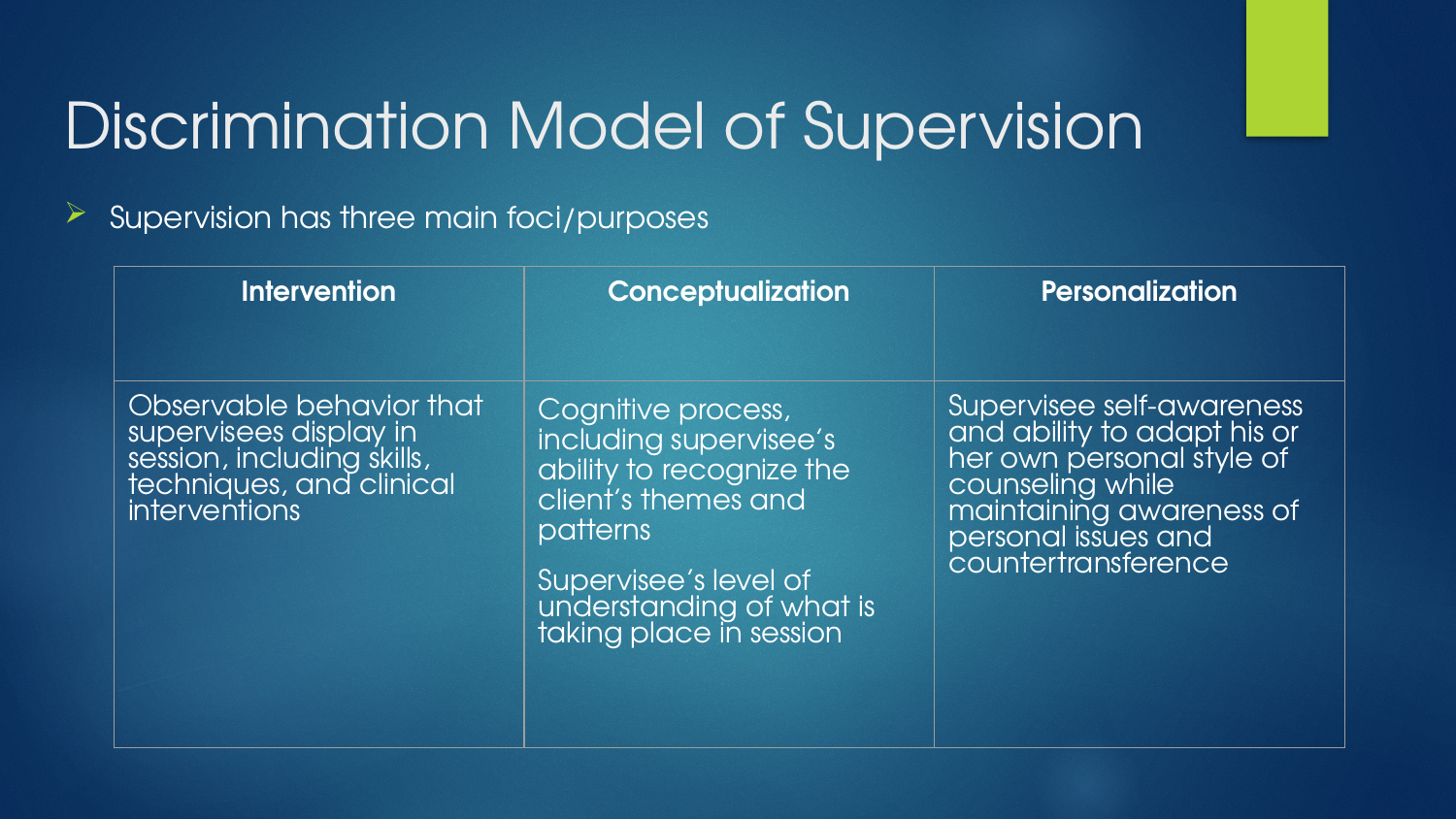

# Discrimination Model of Supervision
Supervision has three main foci/purposes

| Intervention | Conceptualization | Personalization |
| --- | --- | --- |
| Observable behavior that supervisees display in session, including skills, techniques, and clinical interventions | Cognitive process, including supervisee’s ability to recognize the client’s themes and patterns Supervisee’s level of understanding of what is taking place in session | Supervisee self-awareness and ability to adapt his or her own personal style of counseling while maintaining awareness of personal issues and countertransference |